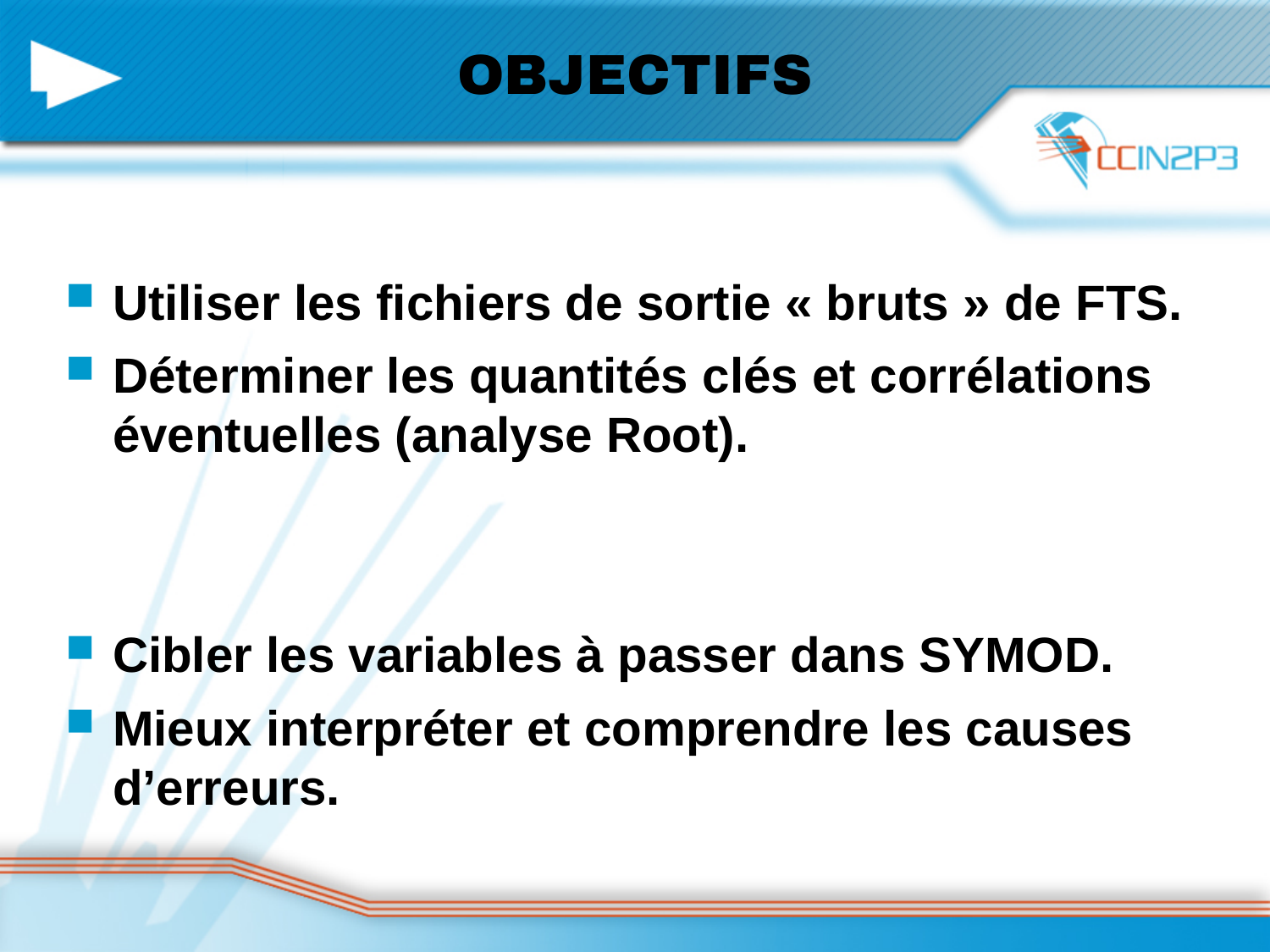

OBJECTIFS
Utiliser les fichiers de sortie « bruts » de FTS.
Déterminer les quantités clés et corrélations éventuelles (analyse Root).

Cibler les variables à passer dans SYMOD.
Mieux interpréter et comprendre les causes d’erreurs.